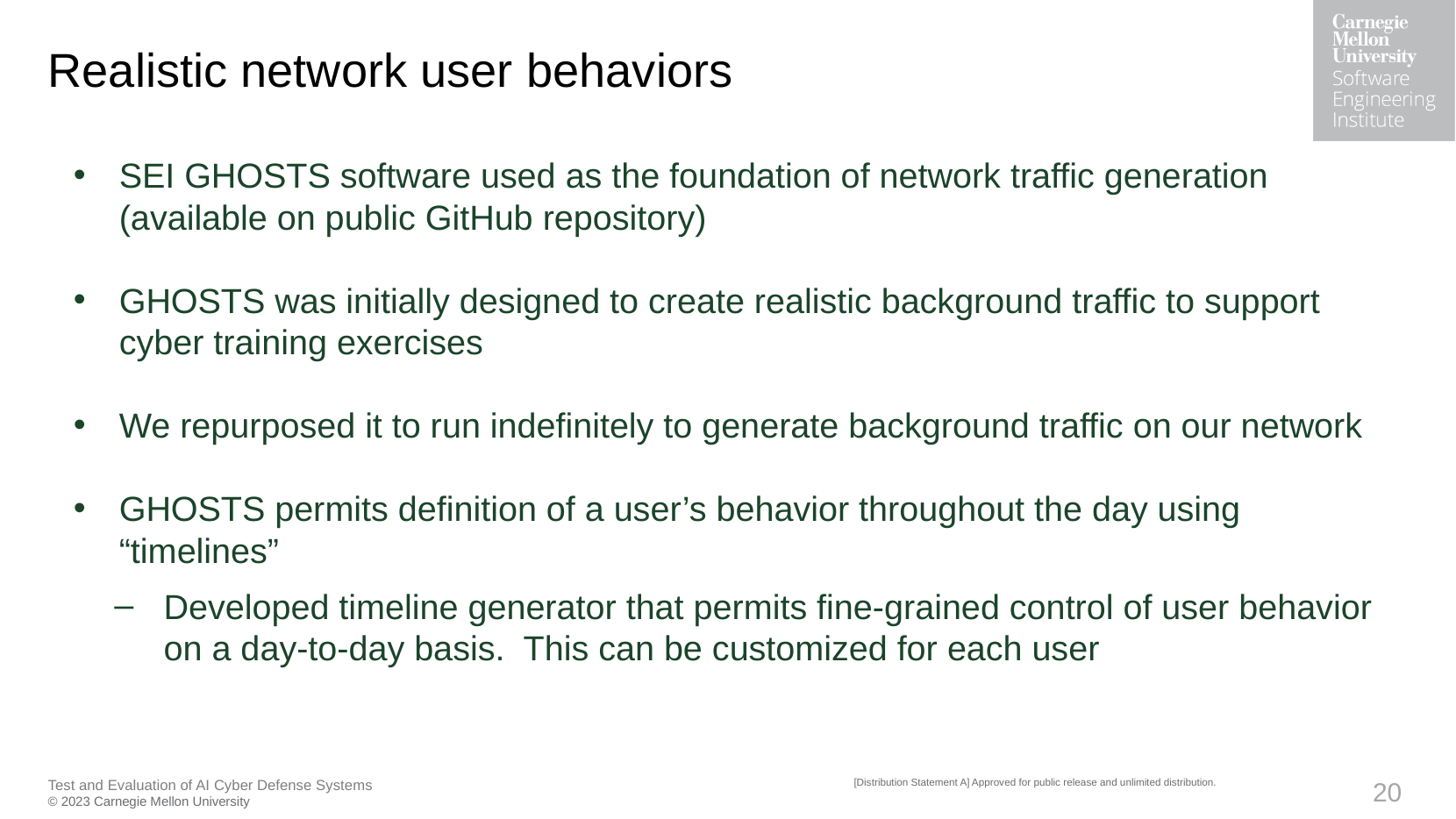

# Realistic network user behaviors
SEI GHOSTS software used as the foundation of network traffic generation (available on public GitHub repository)

GHOSTS was initially designed to create realistic background traffic to support cyber training exercises

We repurposed it to run indefinitely to generate background traffic on our network

GHOSTS permits definition of a user’s behavior throughout the day using “timelines”
Developed timeline generator that permits fine-grained control of user behavior on a day-to-day basis.  This can be customized for each user